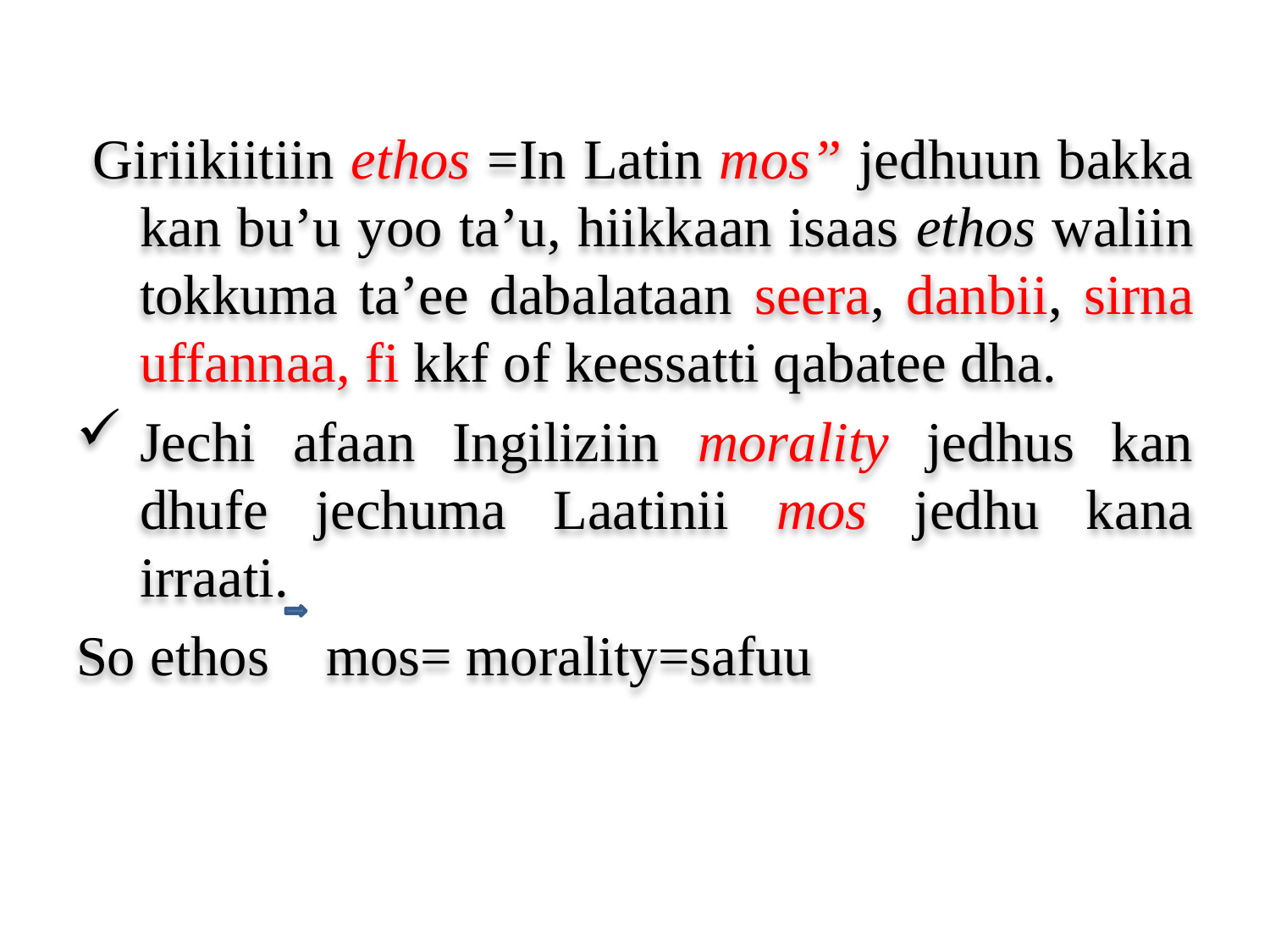

Giriikiitiin ethos =In Latin mos” jedhuun bakka kan bu’u yoo ta’u, hiikkaan isaas ethos waliin tokkuma ta’ee dabalataan seera, danbii, sirna uffannaa, fi kkf of keessatti qabatee dha.
Jechi afaan Ingiliziin morality jedhus kan dhufe jechuma Laatinii mos jedhu kana irraati.
So ethos    mos= morality=safuu